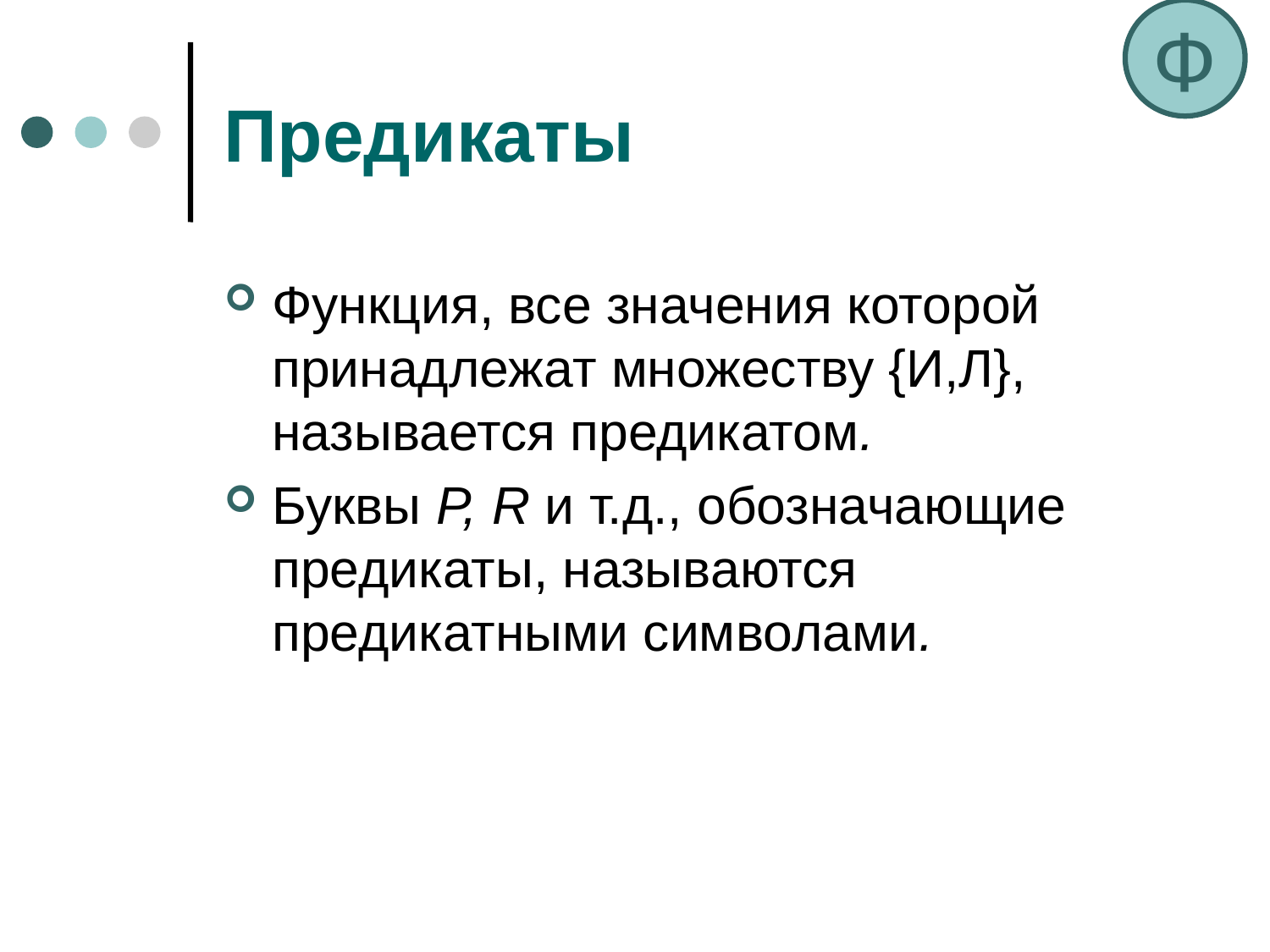

Предикаты
Функция, все значения которой принадлежат множеству {И,Л}, называется предикатом.
Буквы Р, R и т.д., обозначающие предикаты, называются предикатными символами.

Ф